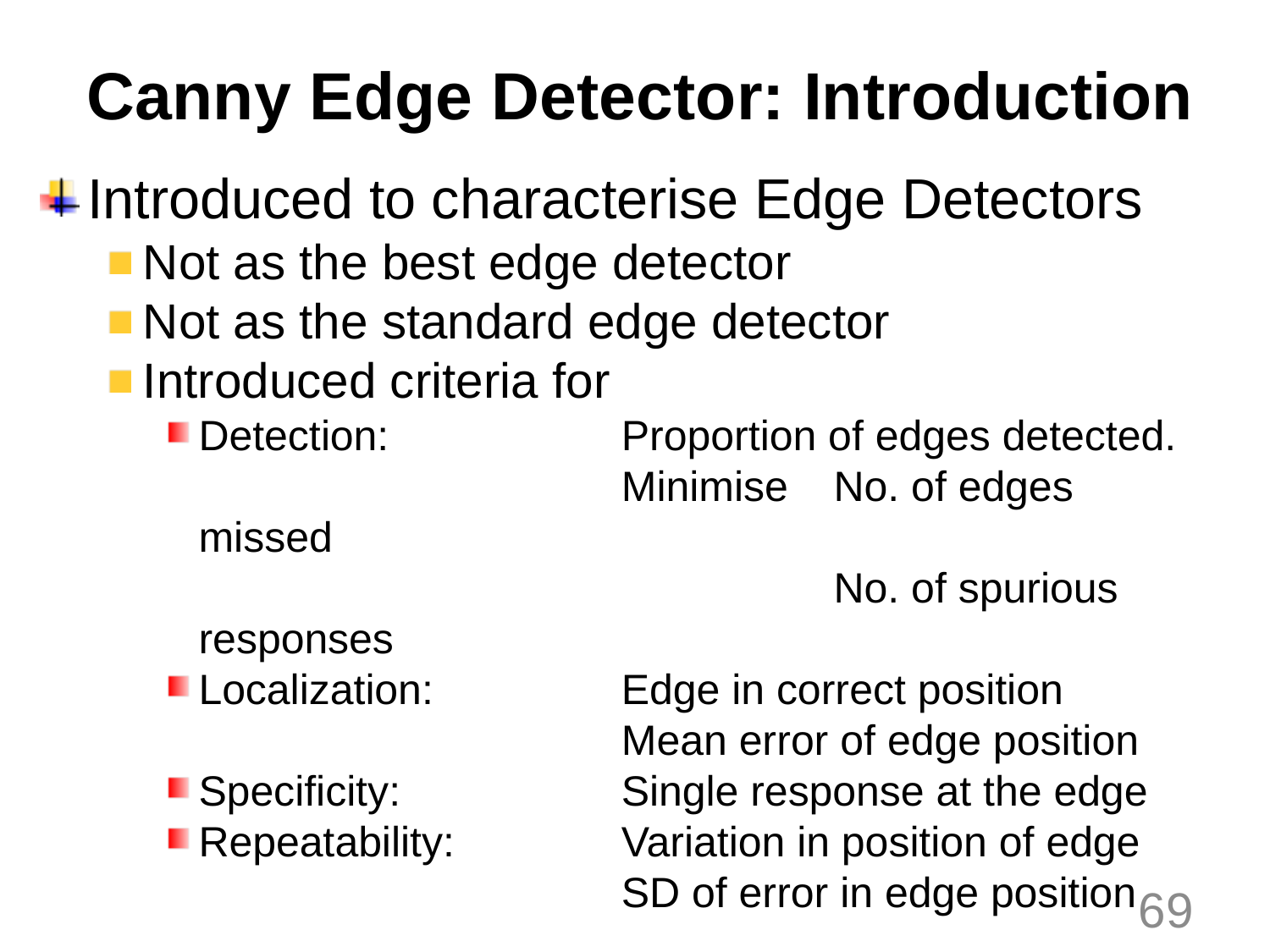

# Canny Edge Detector: Introduction
Introduced to characterise Edge Detectors
Not as the best edge detector
Not as the standard edge detector
Introduced criteria for
Detection:	Proportion of edges detected.
	Minimise 	No. of edges missed
			No. of spurious responses
Localization:	Edge in correct position
	Mean error of edge position
Specificity:	Single response at the edge
Repeatability:	Variation in position of edge
	SD of error in edge position
69